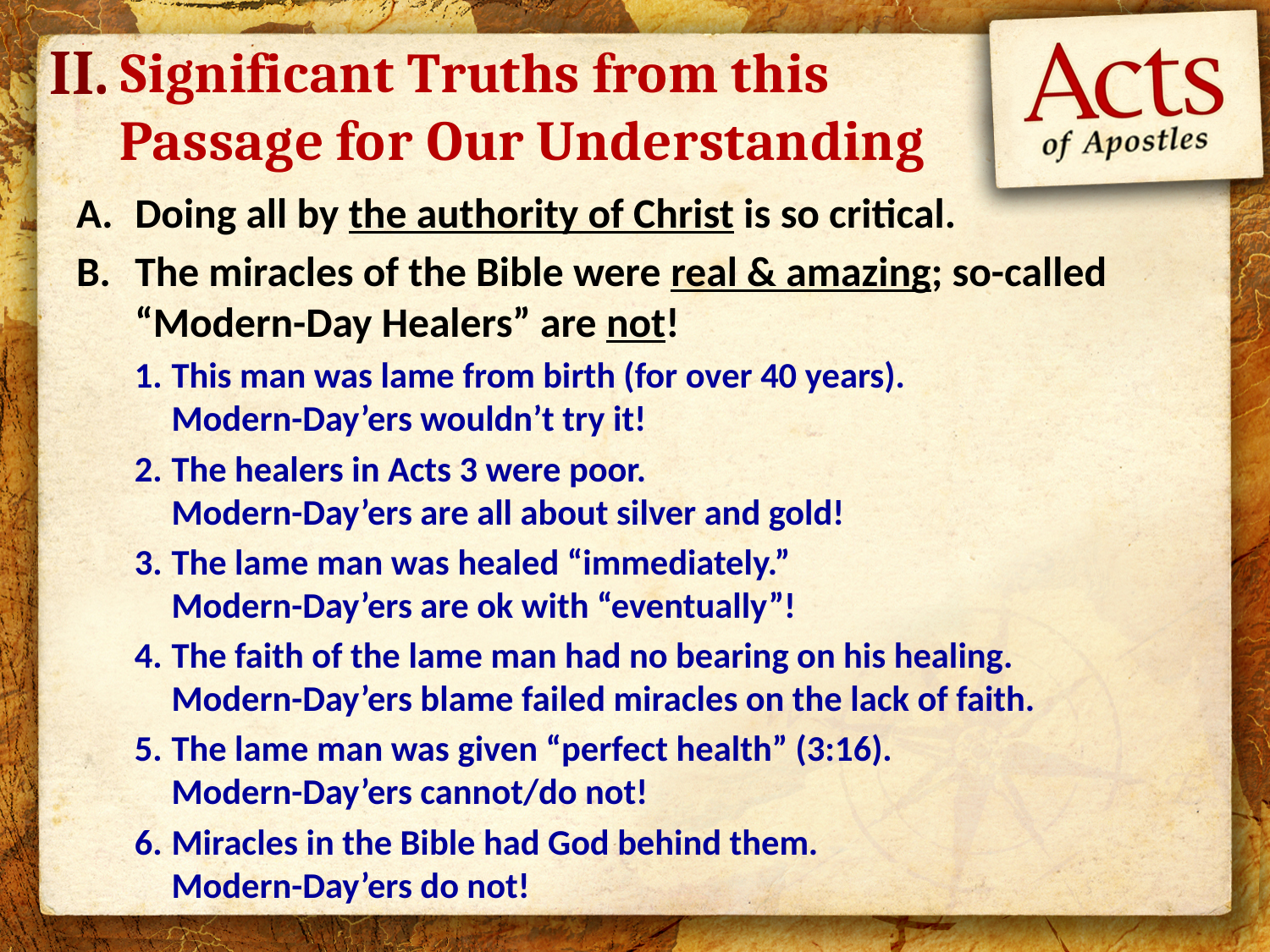

II.
Significant Truths from this Passage for Our Understanding
Doing all by the authority of Christ is so critical.
The miracles of the Bible were real & amazing; so-called “Modern-Day Healers” are not!
This man was lame from birth (for over 40 years).
Modern-Day’ers wouldn’t try it!
The healers in Acts 3 were poor.
Modern-Day’ers are all about silver and gold!
The lame man was healed “immediately.”
Modern-Day’ers are ok with “eventually”!
The faith of the lame man had no bearing on his healing.
Modern-Day’ers blame failed miracles on the lack of faith.
The lame man was given “perfect health” (3:16).
Modern-Day’ers cannot/do not!
Miracles in the Bible had God behind them.
Modern-Day’ers do not!